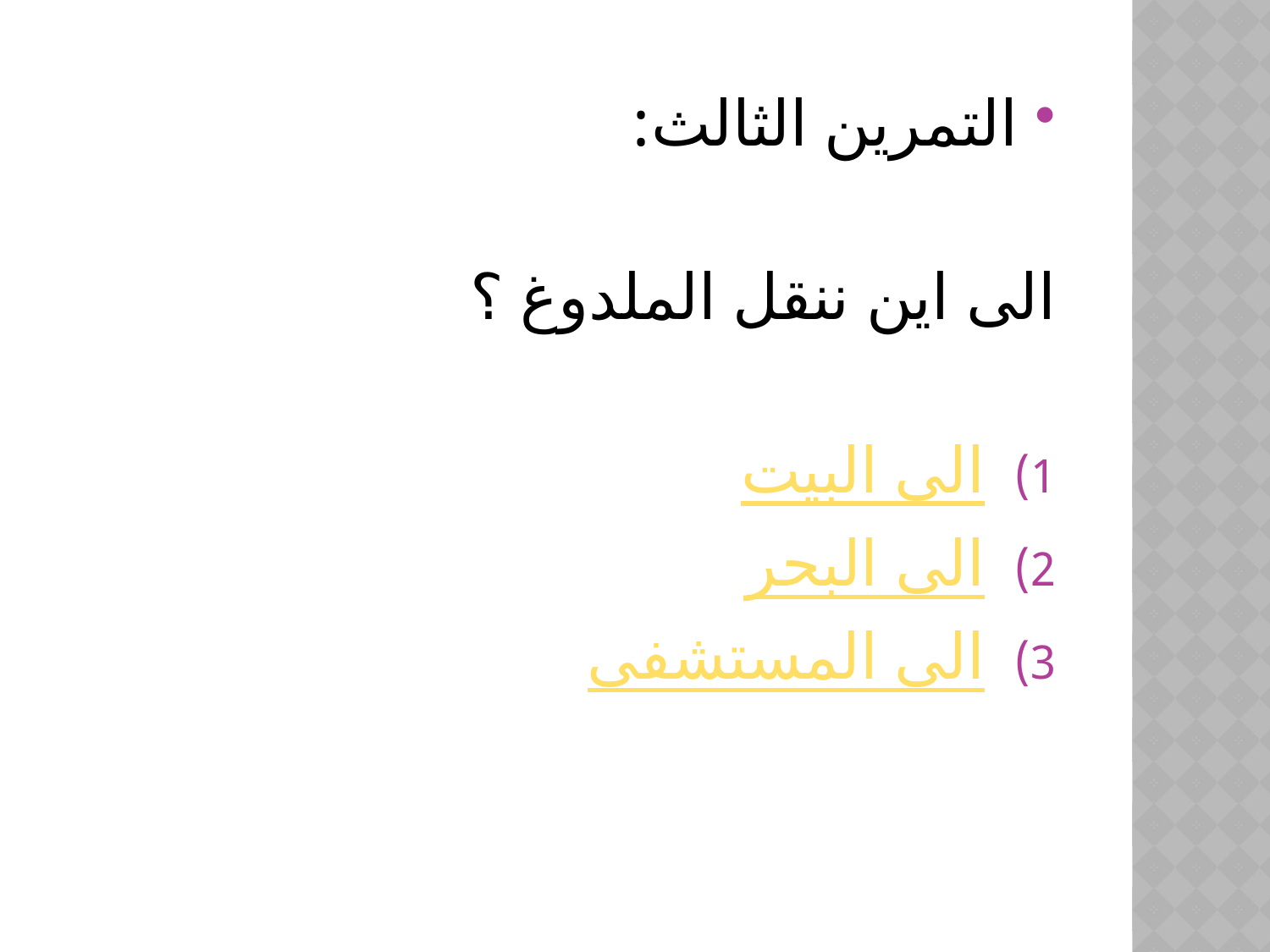

التمرين الثالث:

الى اين ننقل الملدوغ ؟

الى البيت
الى البحر
الى المستشفى